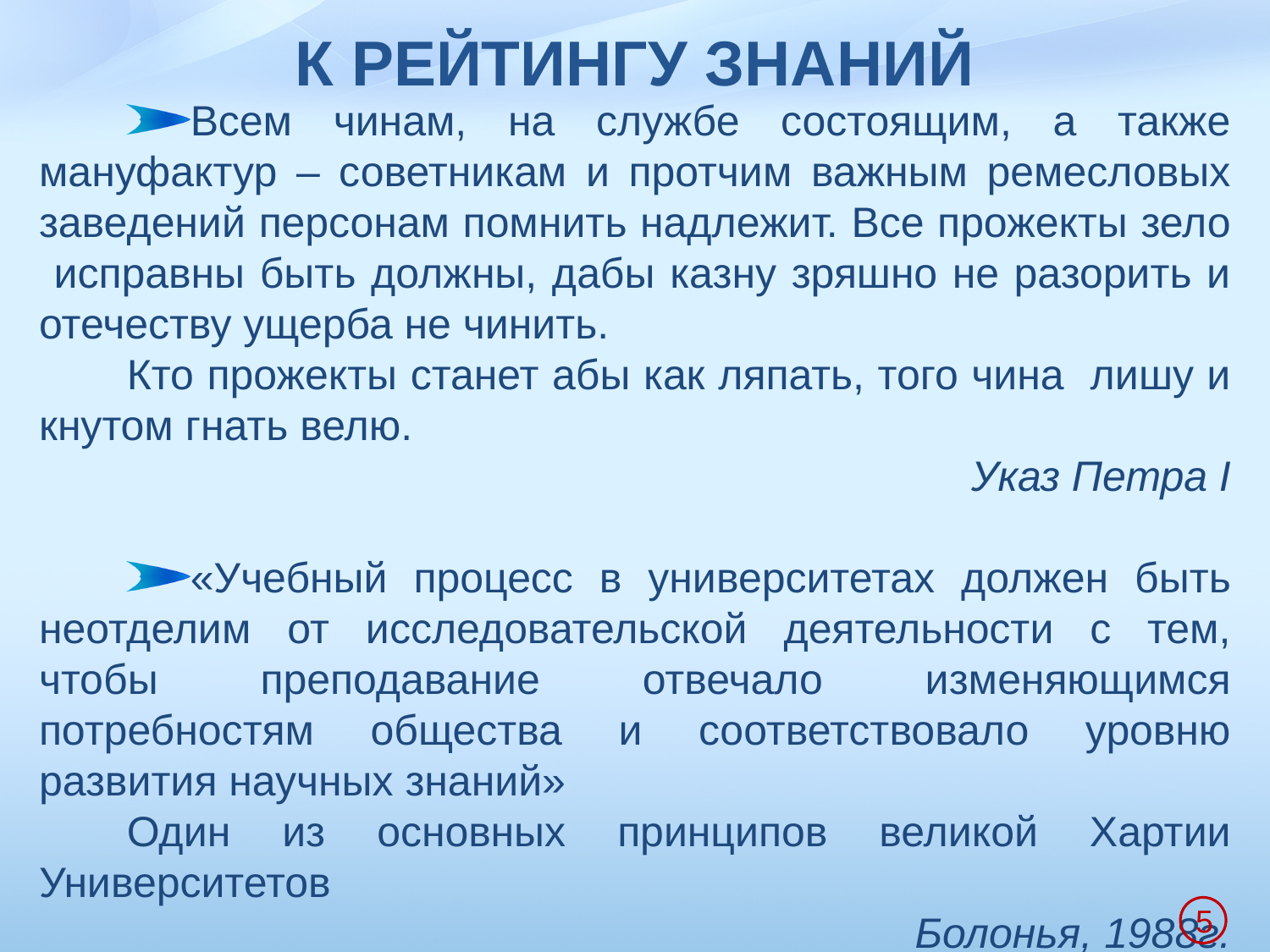

# К РЕЙТИНГУ ЗНАНИЙ
Всем чинам, на службе состоящим, а также мануфактур – советникам и протчим важным ремесловых заведений персонам помнить надлежит. Все прожекты зело  исправны быть должны, дабы казну зряшно не разорить и отечеству ущерба не чинить.
Кто прожекты станет абы как ляпать, того чина  лишу и кнутом гнать велю.
Указ Петра I

«Учебный процесс в университетах должен быть неотделим от исследовательской деятельности с тем, чтобы преподавание отвечало изменяющимся потребностям общества и соответствовало уровню развития научных знаний»
Один из основных принципов великой Хартии Университетов
Болонья, 1988г.
5